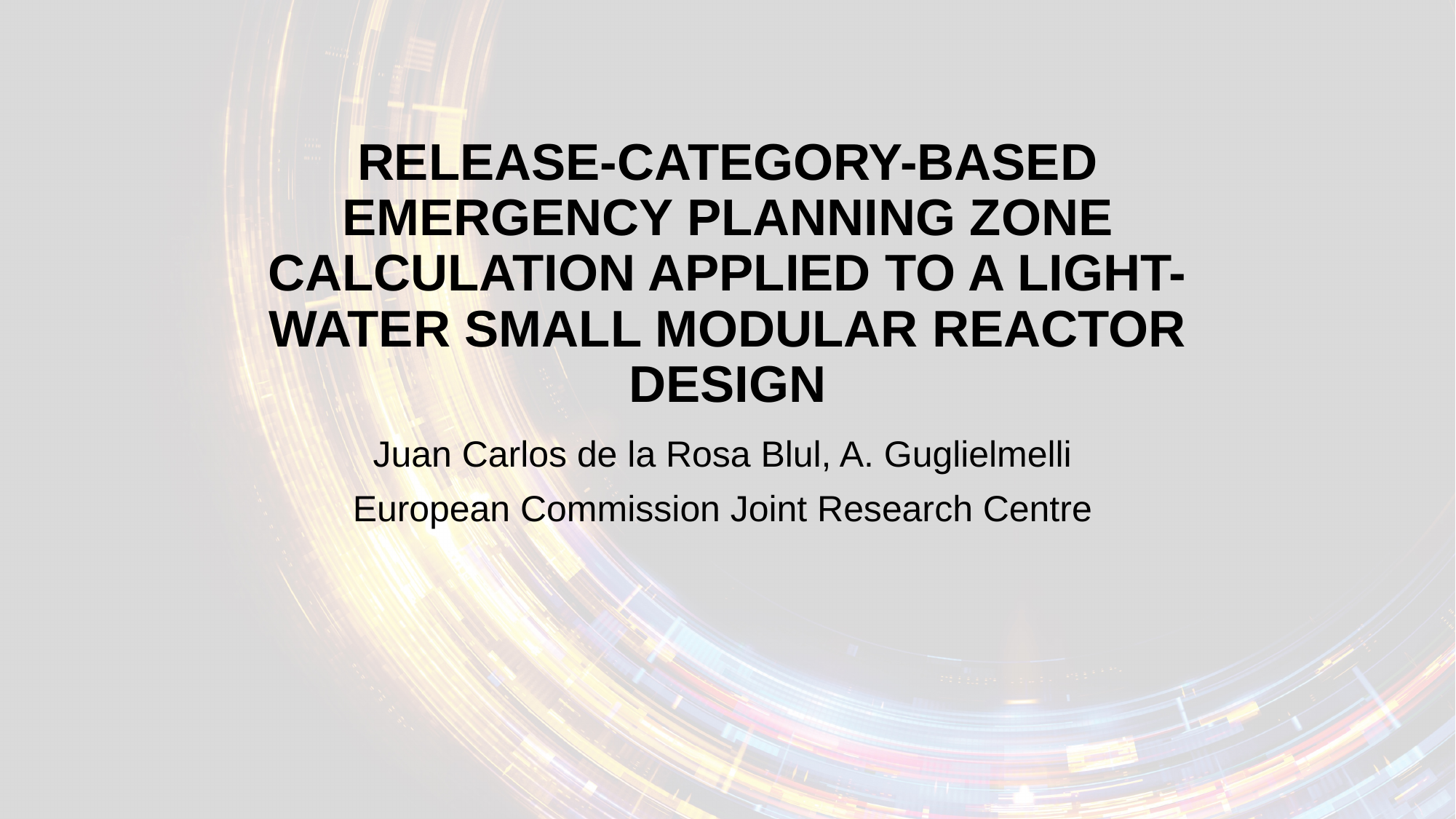

# release-category-based emergency planning zone calculation applied to a light-water small modular reactor design
Juan Carlos de la Rosa Blul, A. Guglielmelli
European Commission Joint Research Centre